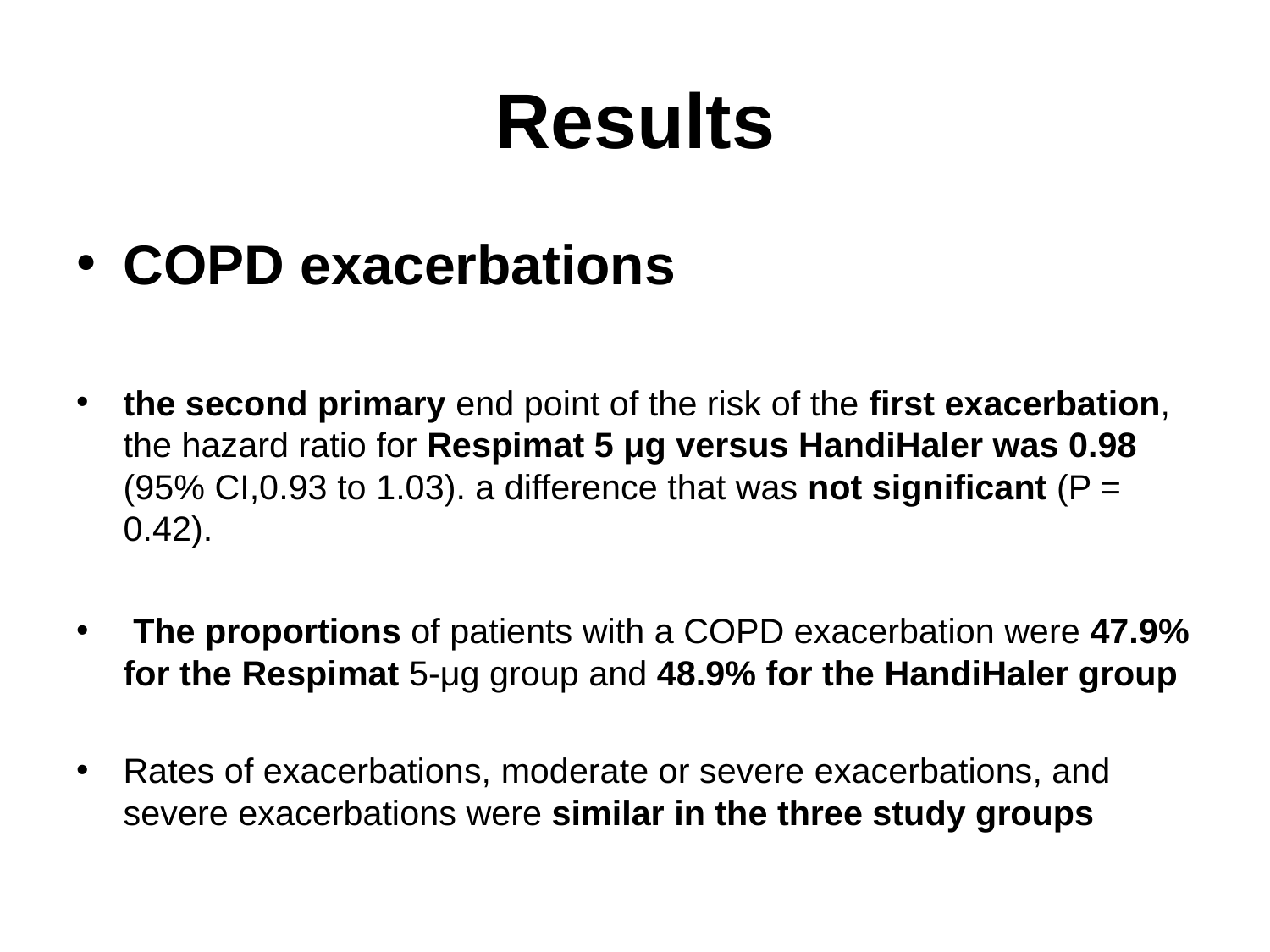

# Results
COPD exacerbations

the second primary end point of the risk of the first exacerbation, the hazard ratio for Respimat 5 μg versus HandiHaler was 0.98 (95% CI,0.93 to 1.03). a difference that was not significant (P = 0.42).

 The proportions of patients with a COPD exacerbation were 47.9% for the Respimat 5-μg group and 48.9% for the HandiHaler group

Rates of exacerbations, moderate or severe exacerbations, and severe exacerbations were similar in the three study groups